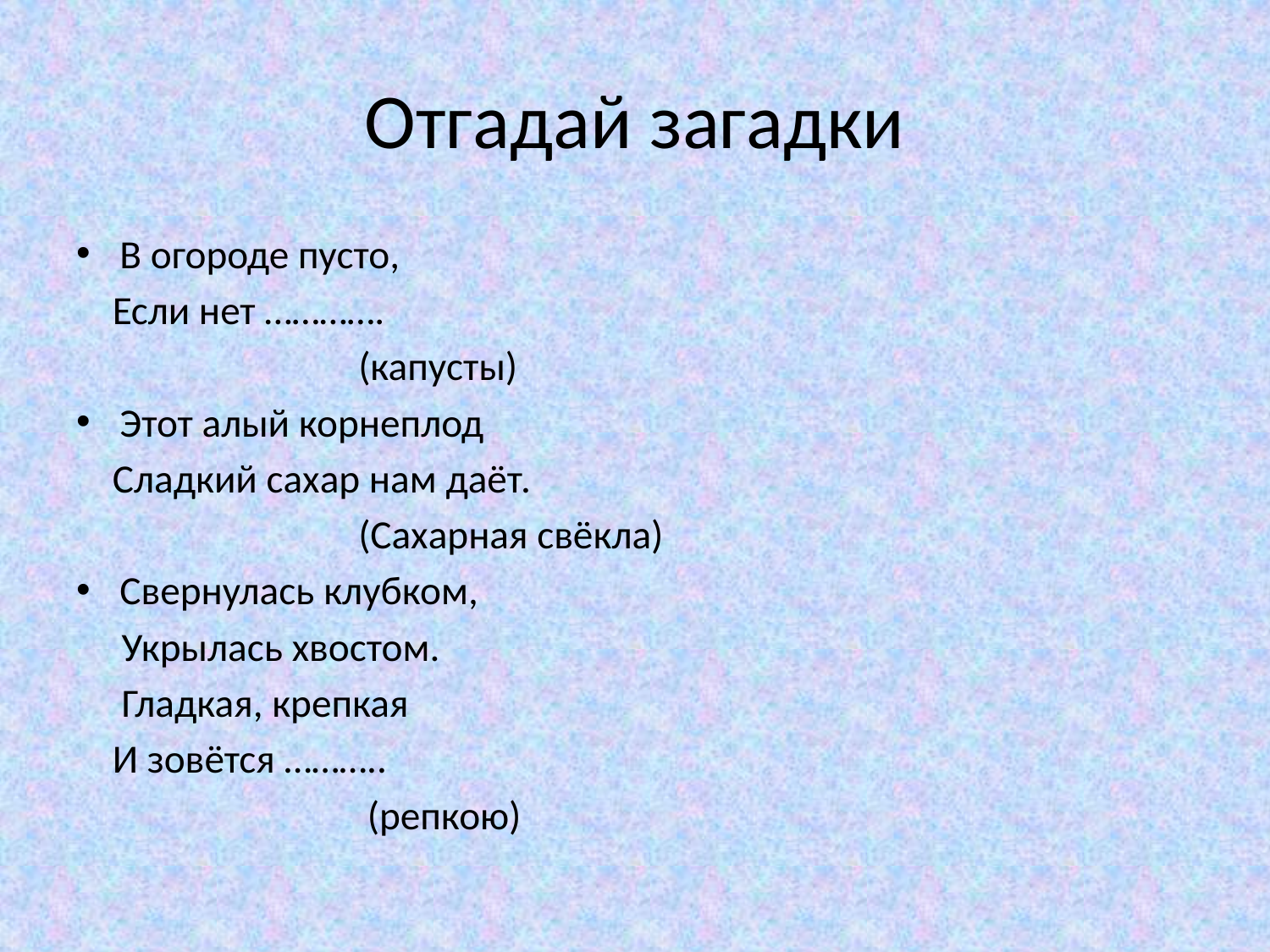

# Отгадай загадки
В огороде пусто,
    Если нет ………….
                               (капусты)
Этот алый корнеплод
    Сладкий сахар нам даёт.
                               (Сахарная свёкла)
Свернулась клубком,
     Укрылась хвостом.
     Гладкая, крепкая
    И зовётся ………..
                                (репкою)